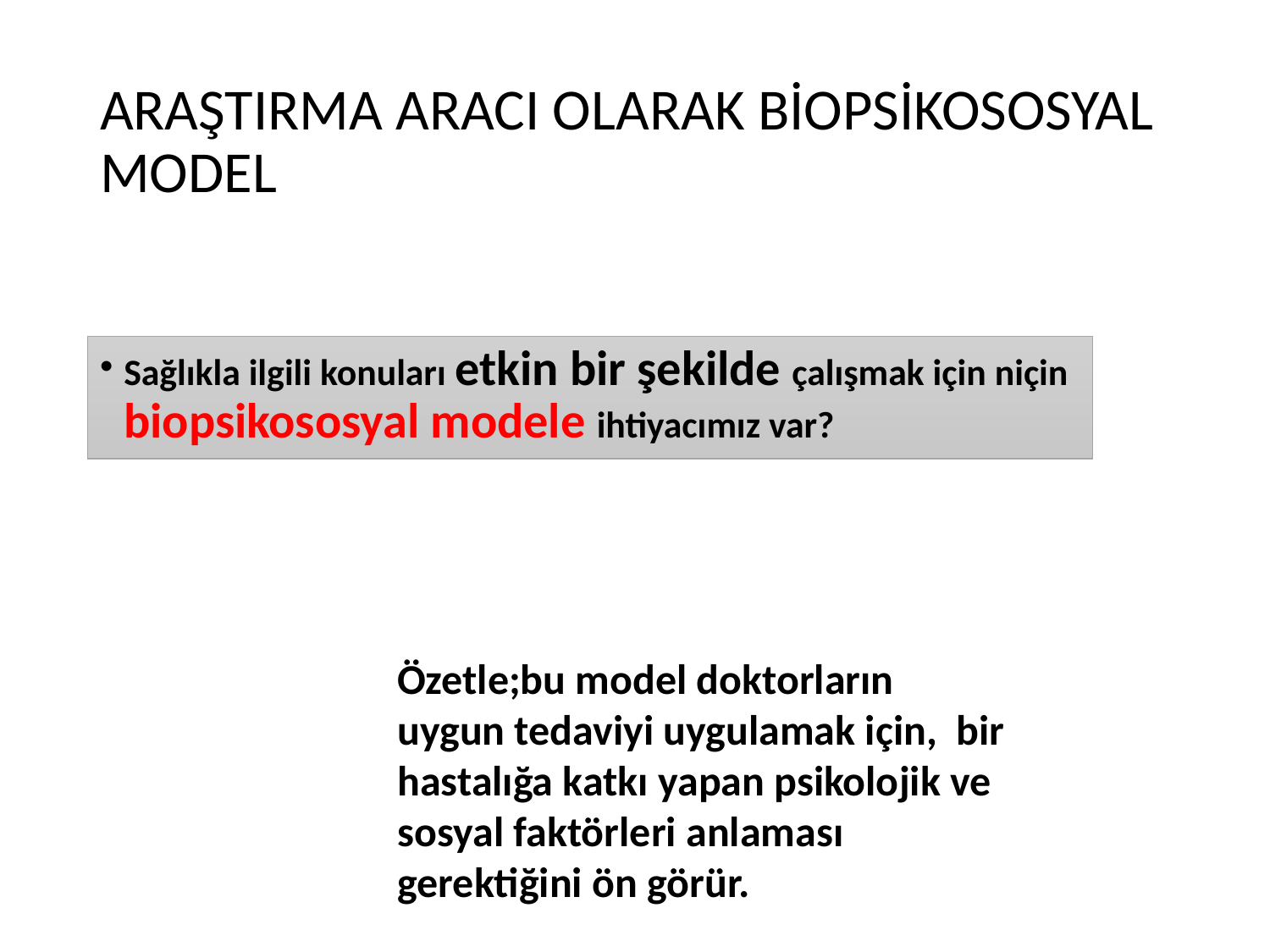

# ARAŞTIRMA ARACI OLARAK BİOPSİKOSOSYAL MODEL
Sağlıkla ilgili konuları etkin bir şekilde çalışmak için niçin biopsikososyal modele ihtiyacımız var?
Özetle;bu model doktorların uygun tedaviyi uygulamak için,  bir hastalığa katkı yapan psikolojik ve sosyal faktörleri anlaması gerektiğini ön görür.